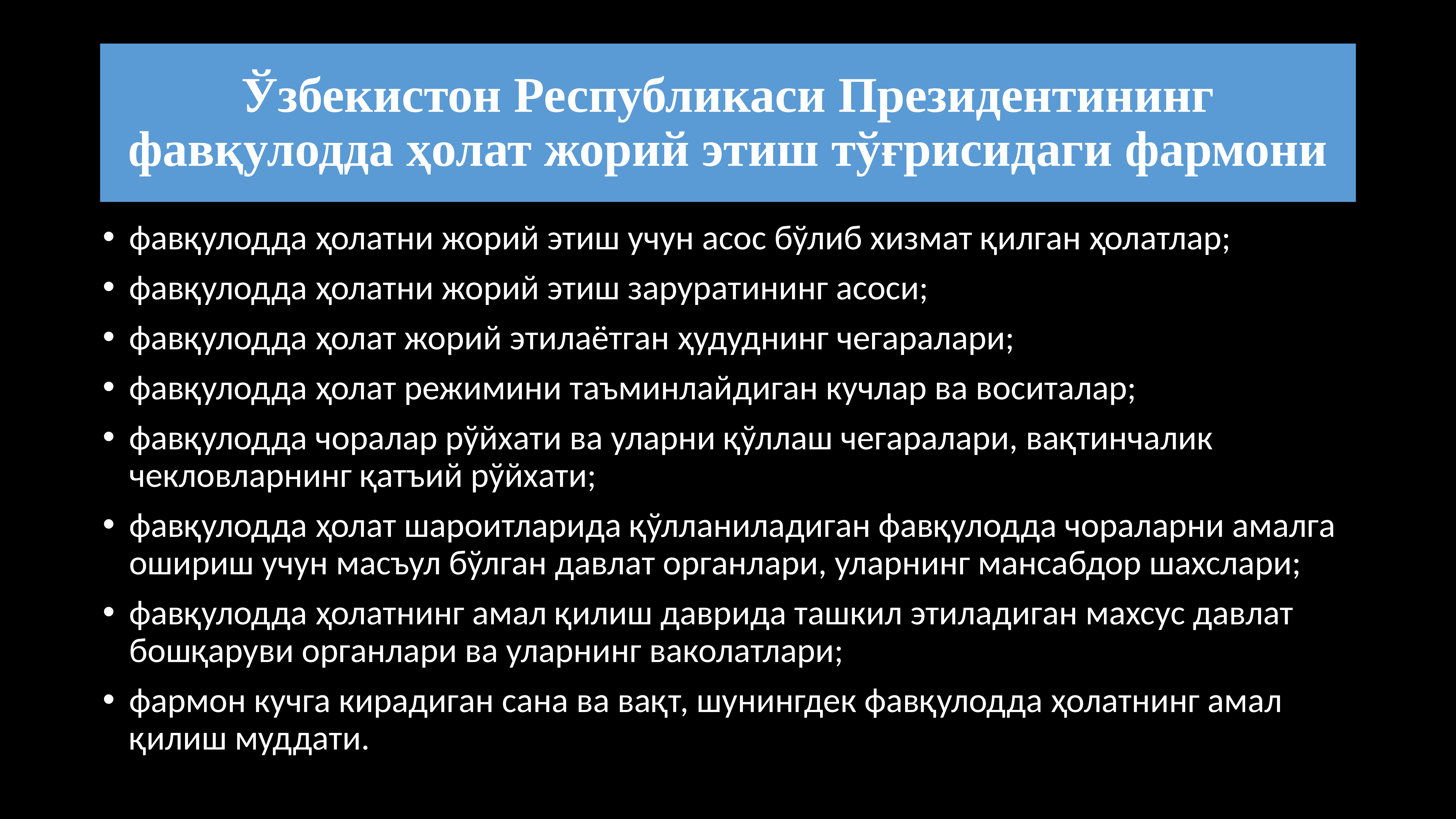

# Ўзбекистон Республикаси Президентининг фавқулодда ҳолат жорий этиш тўғрисидаги фармони
фавқулодда ҳолатни жорий этиш учун асос бўлиб хизмат қилган ҳолатлар;
фавқулодда ҳолатни жорий этиш заруратининг асоси;
фавқулодда ҳолат жорий этилаётган ҳудуднинг чегаралари;
фавқулодда ҳолат режимини таъминлайдиган кучлар ва воситалар;
фавқулодда чоралар рўйхати ва уларни қўллаш чегаралари, вақтинчалик чекловларнинг қатъий рўйхати;
фавқулодда ҳолат шароитларида қўлланиладиган фавқулодда чораларни амалга ошириш учун масъул бўлган давлат органлари, уларнинг мансабдор шахслари;
фавқулодда ҳолатнинг амал қилиш даврида ташкил этиладиган махсус давлат бошқаруви органлари ва уларнинг ваколатлари;
фармон кучга кирадиган сана ва вақт, шунингдек фавқулодда ҳолатнинг амал қилиш муддати.